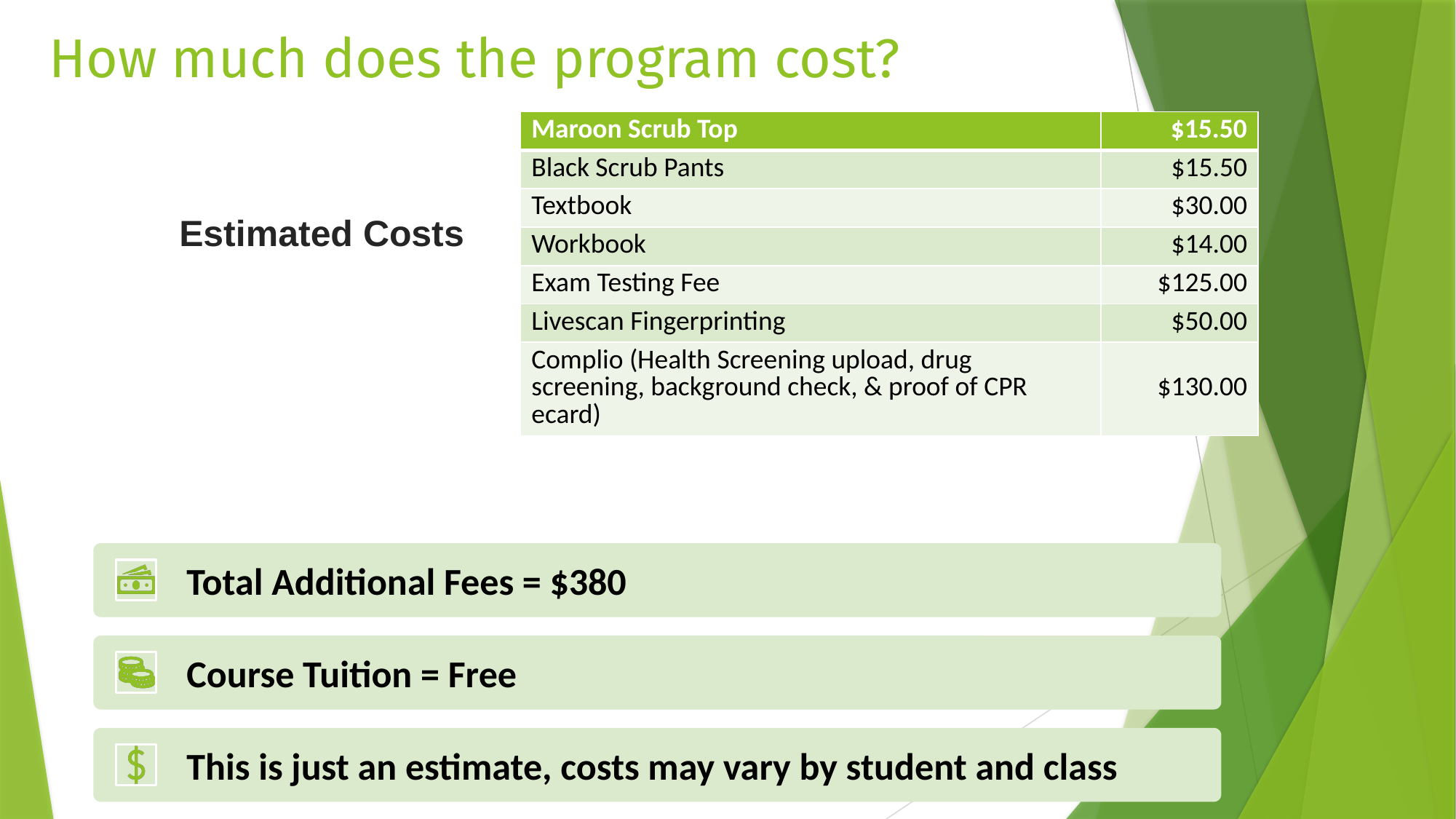

# How much does the program cost?
| Maroon Scrub Top | $15.50 |
| --- | --- |
| Black Scrub Pants | $15.50 |
| Textbook | $30.00 |
| Workbook | $14.00 |
| Exam Testing Fee | $125.00 |
| Livescan Fingerprinting | $50.00 |
| Complio (Health Screening upload, drug screening, background check, & proof of CPR ecard) | $130.00 |
Estimated Costs
Total Additional Fees = $380
Course Tuition = Free
This is just an estimate, costs may vary by student and class